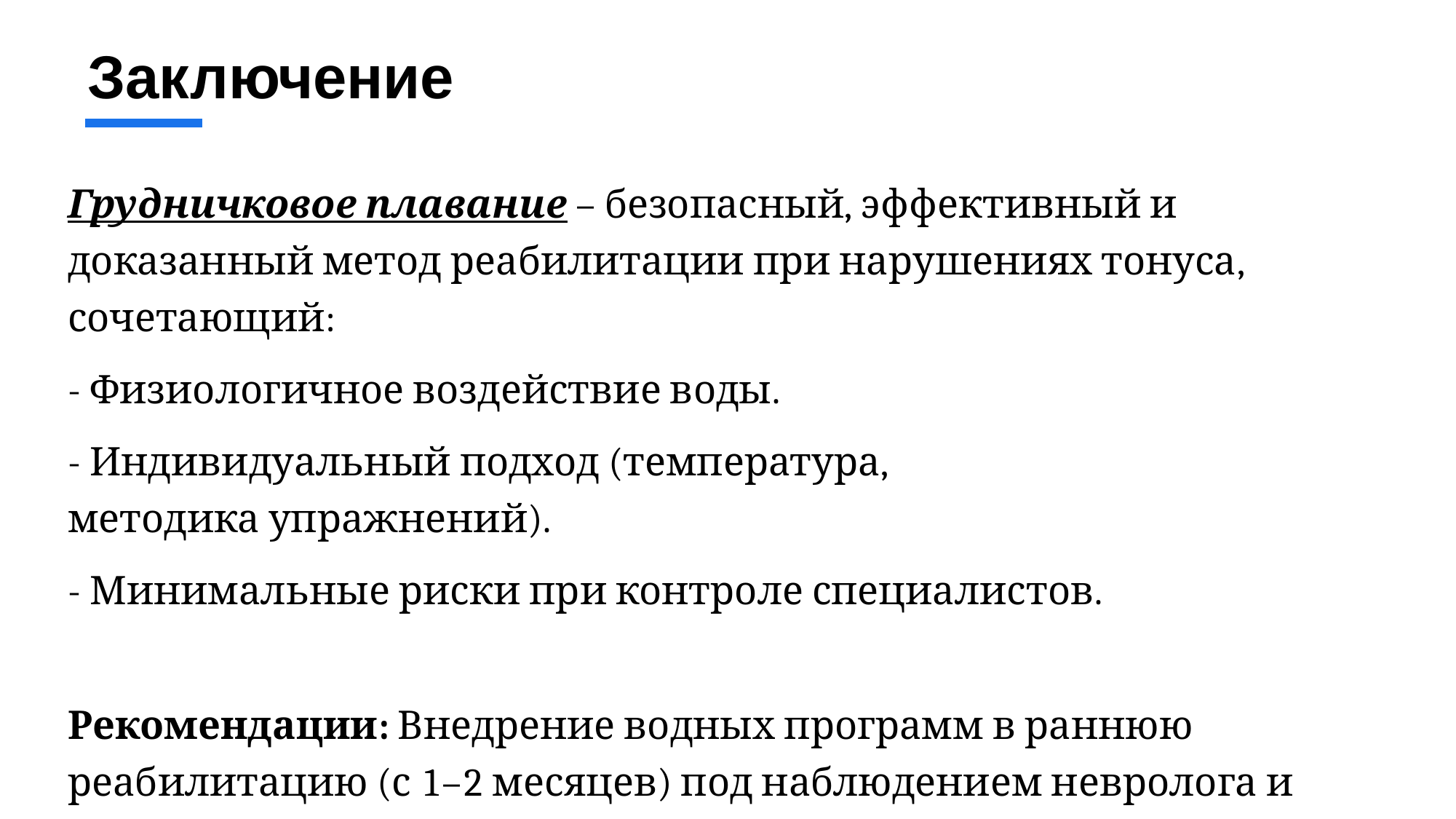

# Заключение
Грудничковое плавание – безопасный, эффективный и доказанный метод реабилитации при нарушениях тонуса, сочетающий:
- Физиологичное воздействие воды.
- Индивидуальный подход (температура, методика упражнений).
- Минимальные риски при контроле специалистов.

Рекомендации: Внедрение водных программ в раннюю реабилитацию (с 1–2 месяцев) под наблюдением невролога и инструктора.